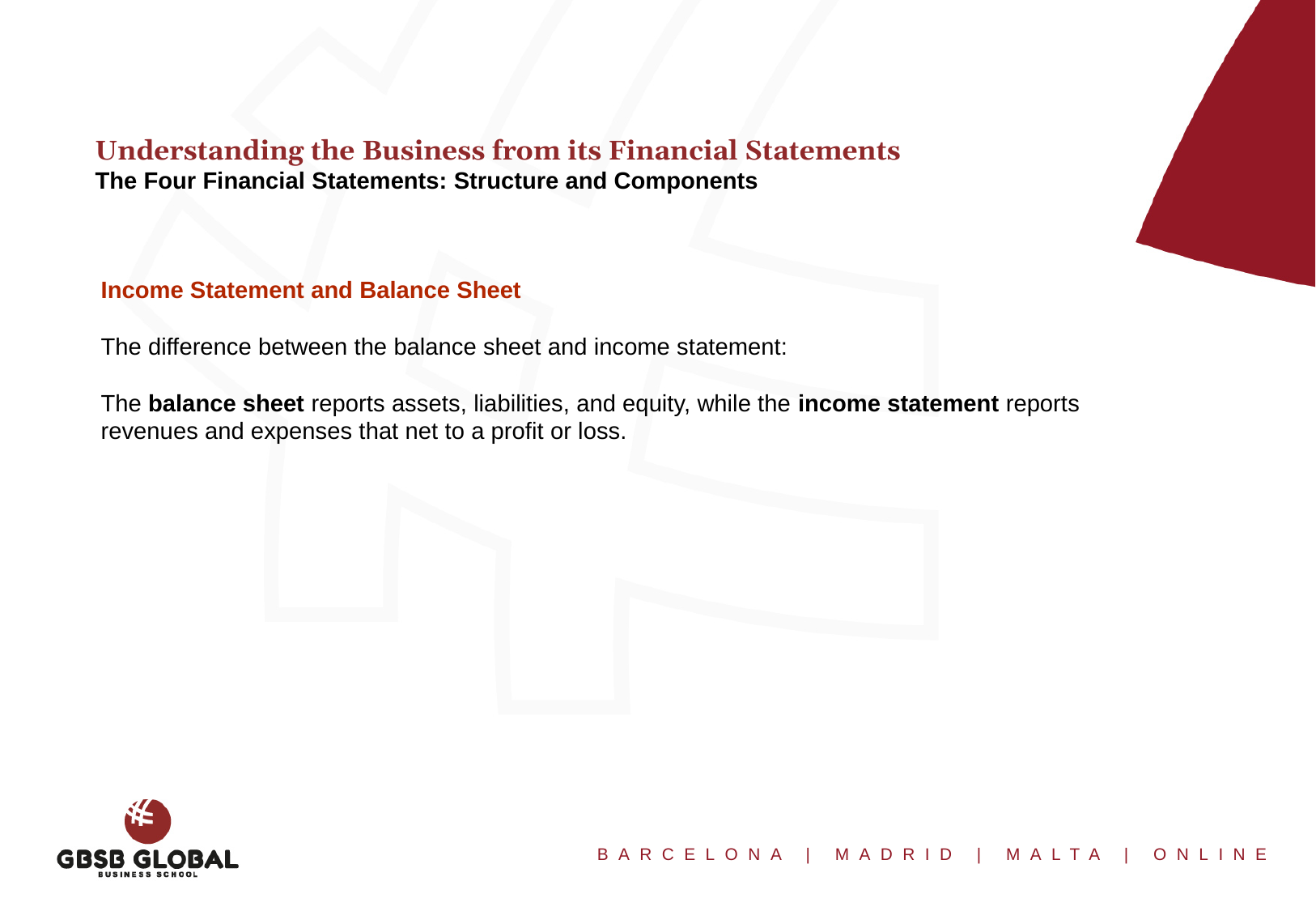

Understanding the Business from its Financial Statements
The Four Financial Statements: Structure and Components

Income Statement and Balance Sheet

The difference between the balance sheet and income statement:

The balance sheet reports assets, liabilities, and equity, while the income statement reports revenues and expenses that net to a profit or loss.